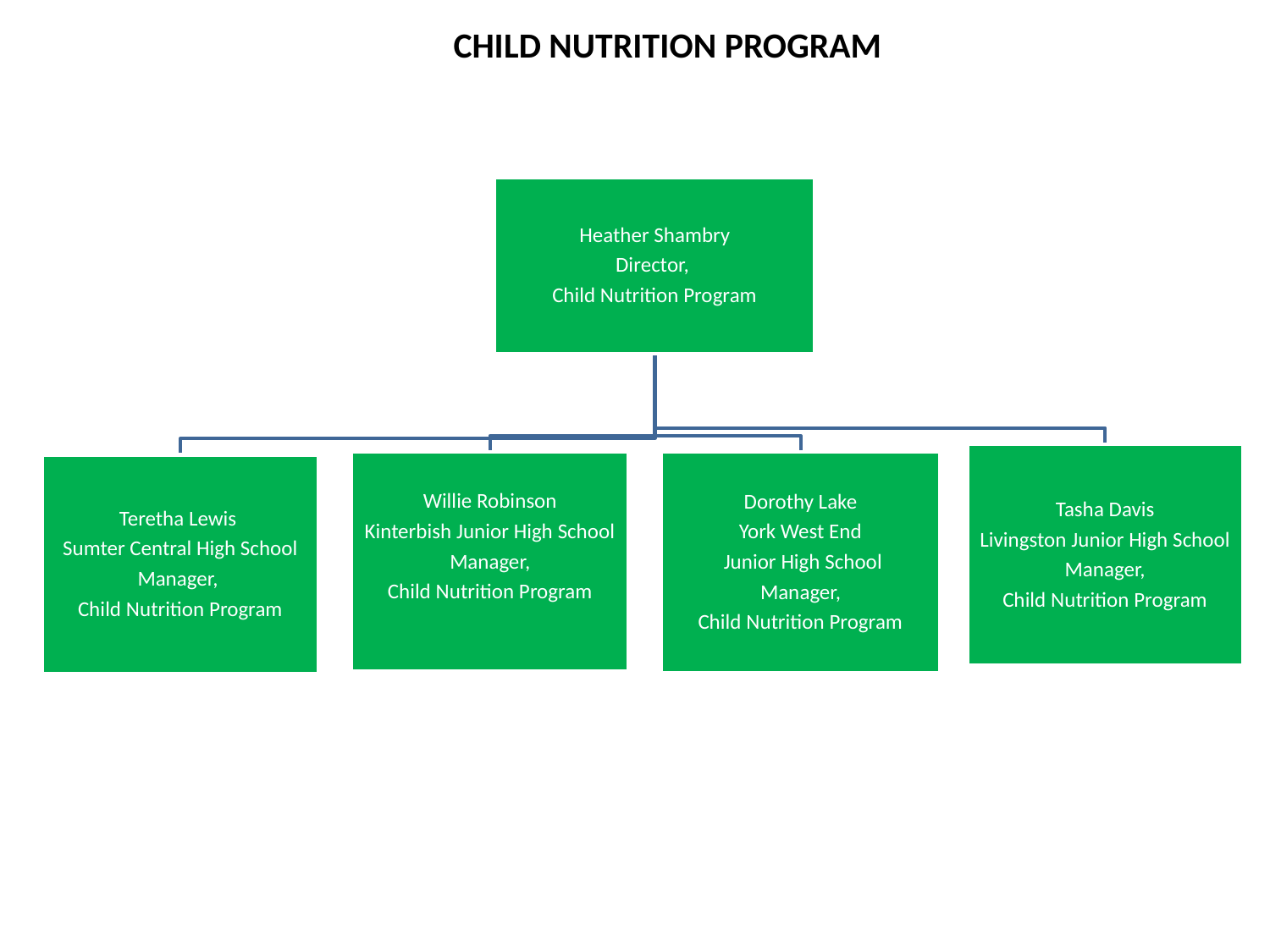

Heather Shambry
Director,
Child Nutrition Program
Teretha Lewis
Sumter Central High School
Manager,
Child Nutrition Program
Willie Robinson
Kinterbish Junior High School
Manager,
Child Nutrition Program

Dorothy Lake
York West End
 Junior High School
Manager,
Child Nutrition Program
Tasha Davis
Livingston Junior High School
Manager,
Child Nutrition Program
CHILD NUTRITION PROGRAM